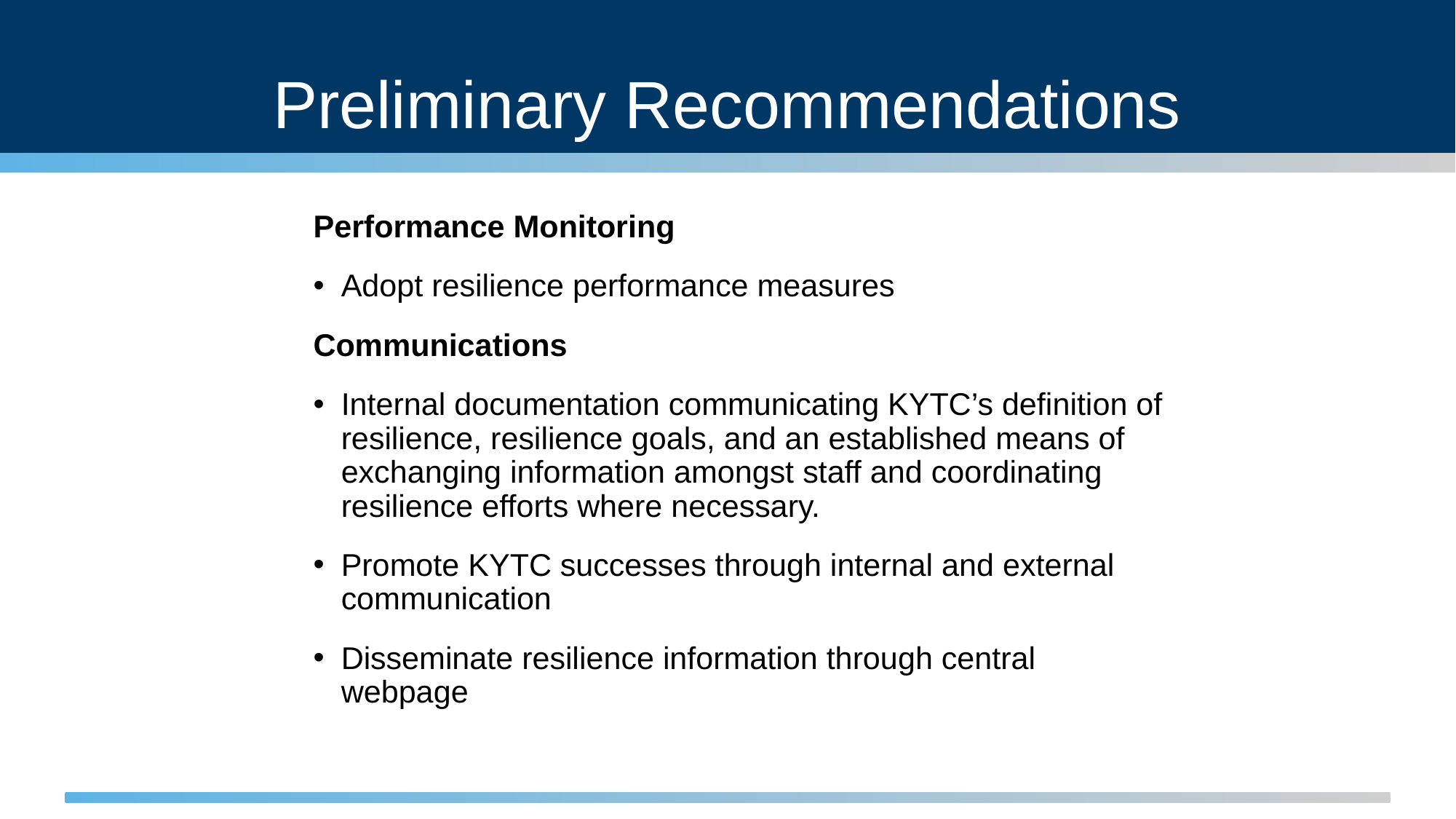

# Preliminary Recommendations
Performance Monitoring
Adopt resilience performance measures
Communications
Internal documentation communicating KYTC’s definition of resilience, resilience goals, and an established means of exchanging information amongst staff and coordinating resilience efforts where necessary.
Promote KYTC successes through internal and external communication
Disseminate resilience information through central webpage